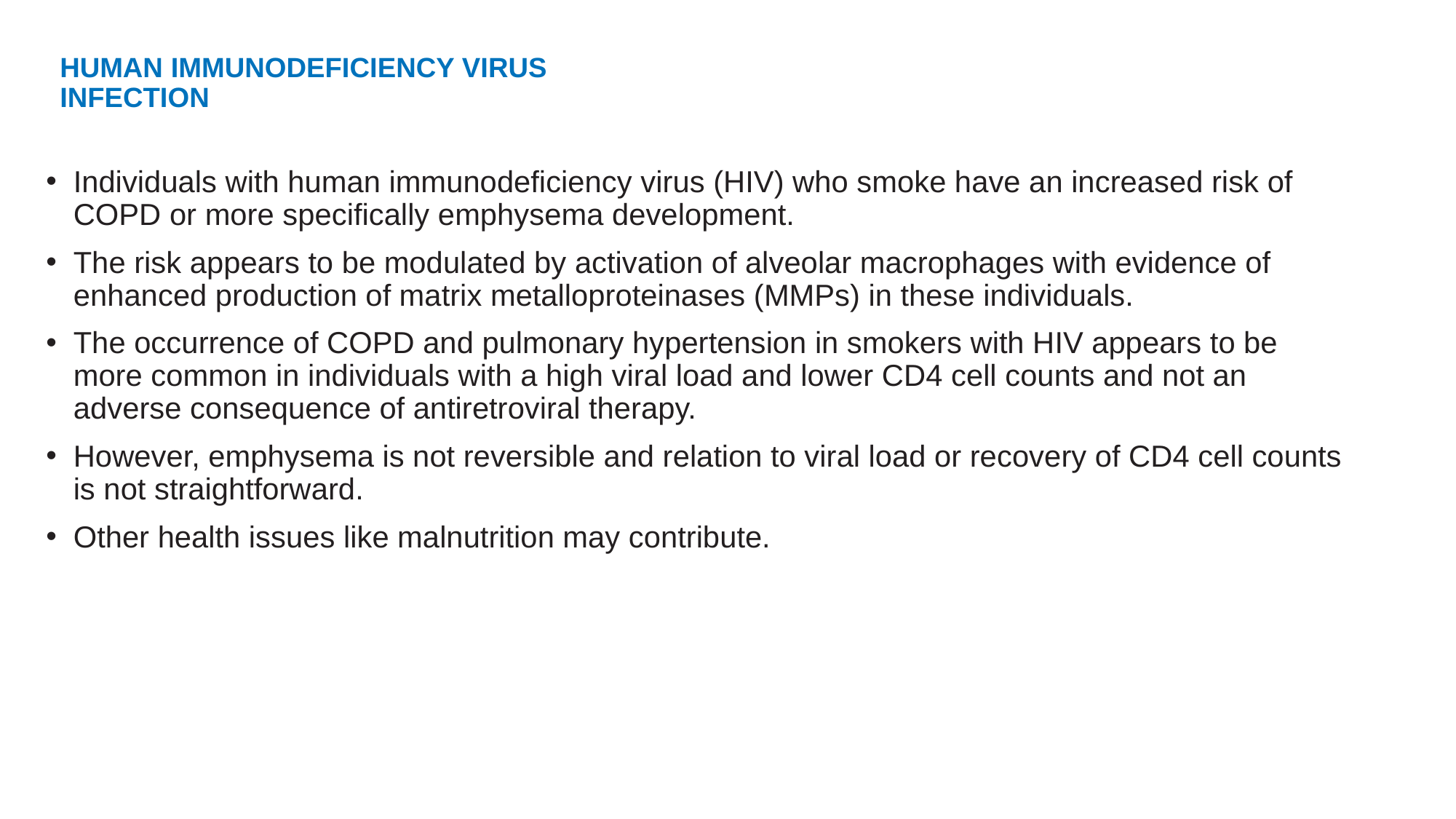

# HUMAN IMMUNODEFICIENCY VIRUS INFECTION
Individuals with human immunodeficiency virus (HIV) who smoke have an increased risk of COPD or more specifically emphysema development.
The risk appears to be modulated by activation of alveolar macrophages with evidence of enhanced production of matrix metalloproteinases (MMPs) in these individuals.
The occurrence of COPD and pulmonary hypertension in smokers with HIV appears to be more common in individuals with a high viral load and lower CD4 cell counts and not an adverse consequence of antiretroviral therapy.
However, emphysema is not reversible and relation to viral load or recovery of CD4 cell counts is not straightforward.
Other health issues like malnutrition may contribute.